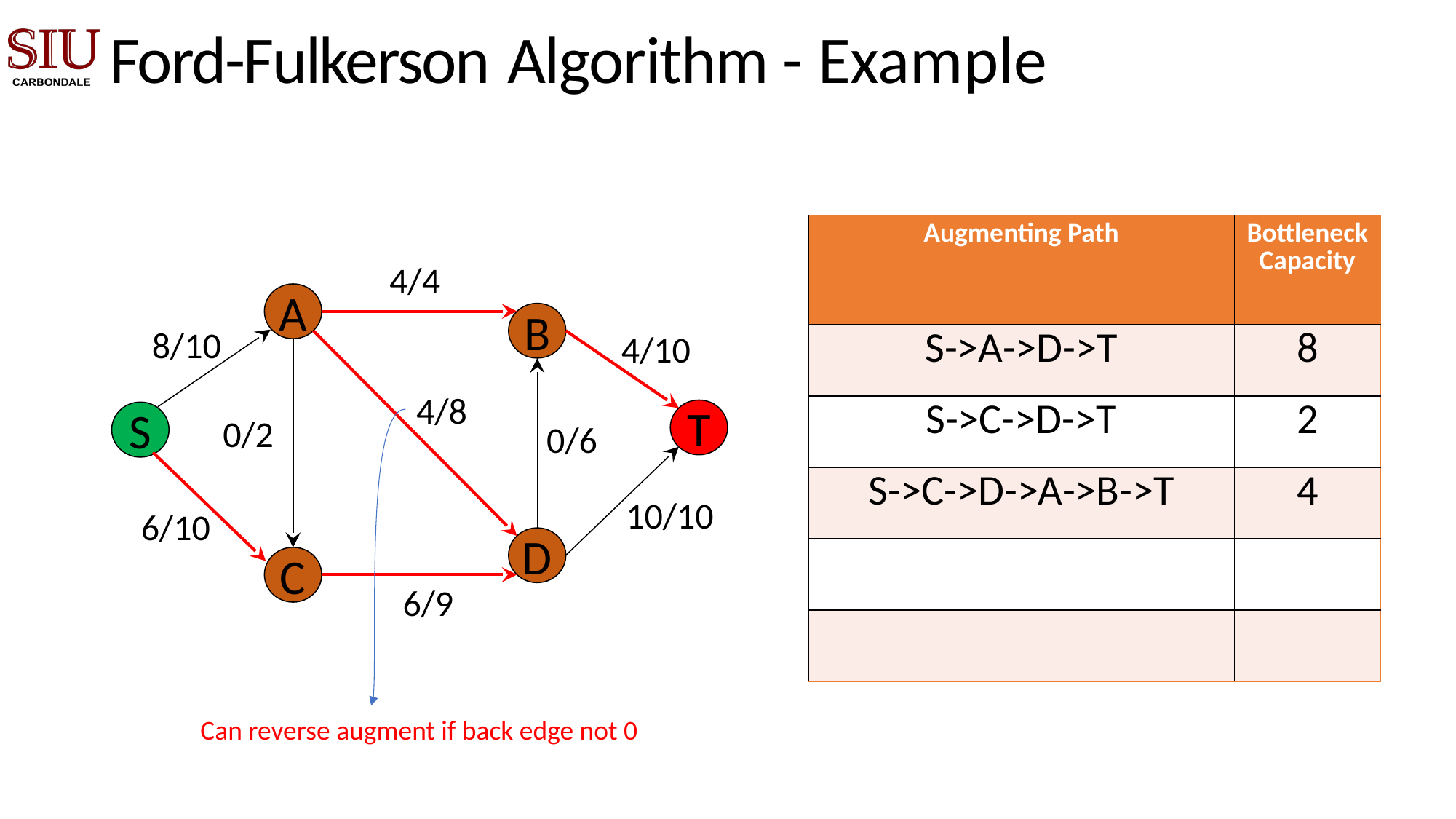

# Ford-Fulkerson Algorithm - Example
| Augmenting Path | Bottleneck Capacity |
| --- | --- |
| S->A->D->T | 8 |
| S->C->D->T | 2 |
| S->C->D->A->B->T | 4 |
|  |  |
|  |  |
4/4
A
B
T
D
C
8/10
4/10
4/8
S
0/2
0/6
10/10
6/10
6/9
Can reverse augment if back edge not 0